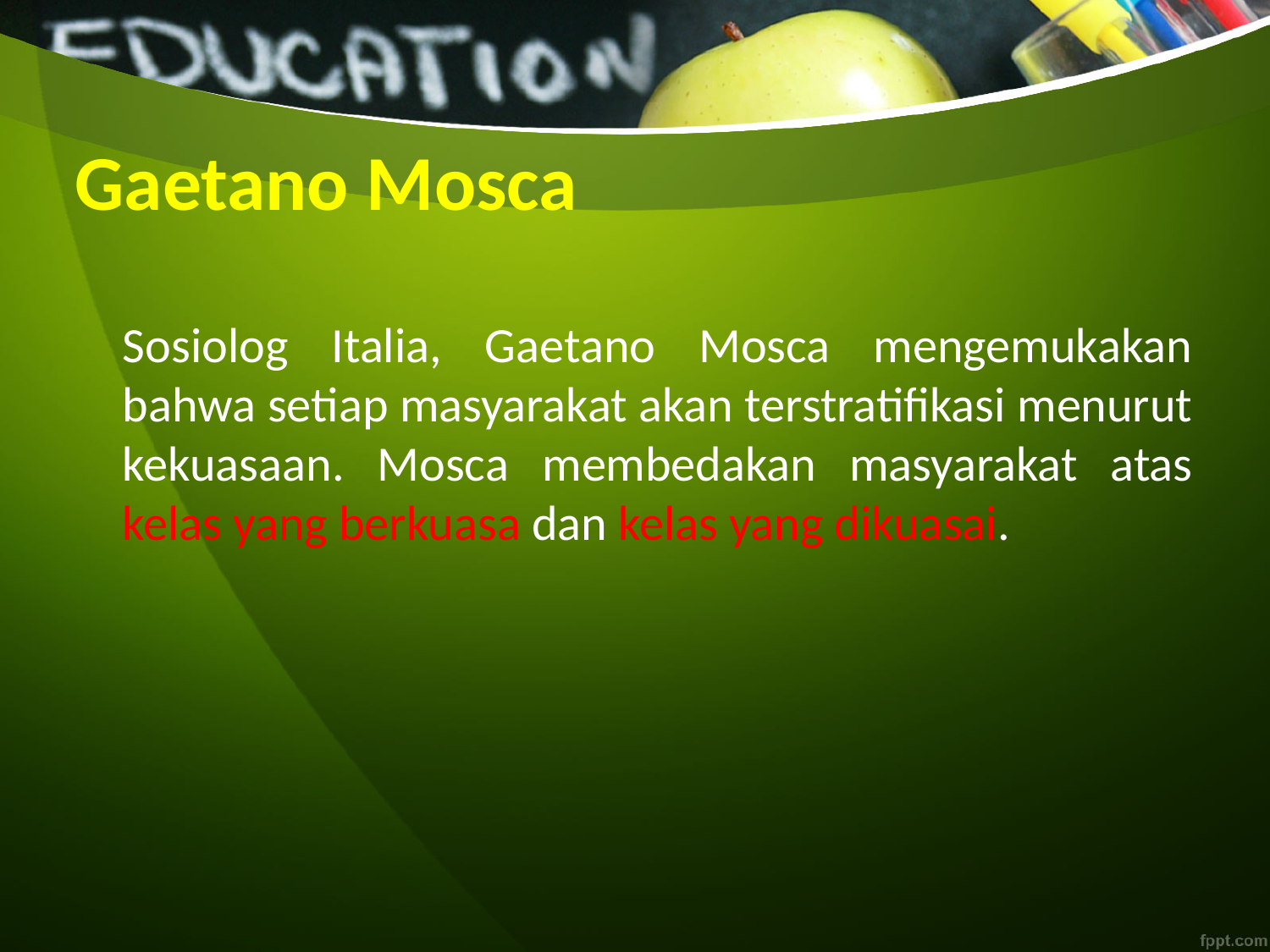

# Gaetano Mosca
	Sosiolog Italia, Gaetano Mosca mengemukakan bahwa setiap masyarakat akan terstratifikasi menurut kekuasaan. Mosca membedakan masyarakat atas kelas yang berkuasa dan kelas yang dikuasai.